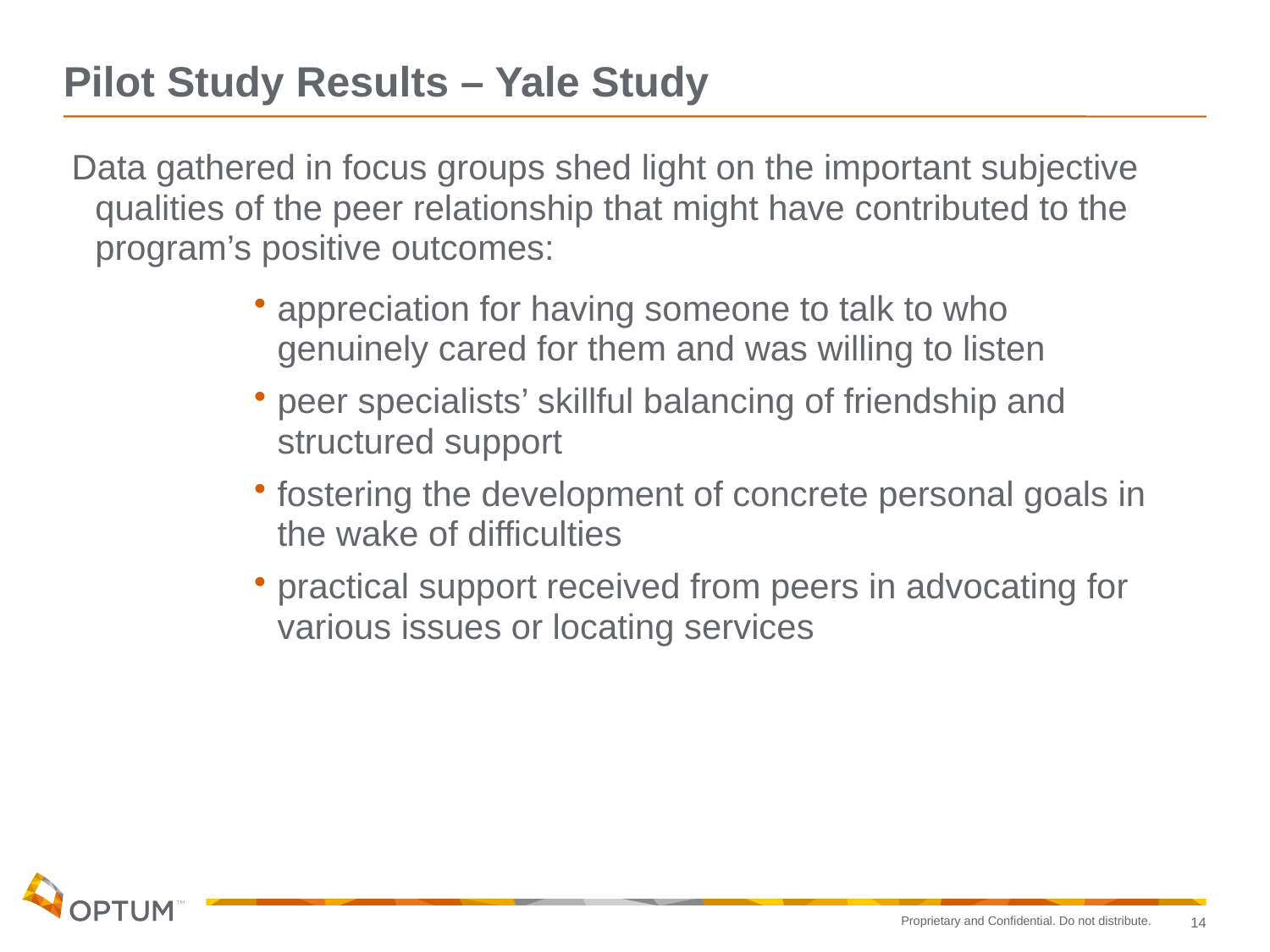

# Pilot Study Results – Yale Study
Data gathered in focus groups shed light on the important subjective qualities of the peer relationship that might have contributed to the program’s positive outcomes:
appreciation for having someone to talk to who genuinely cared for them and was willing to listen
peer specialists’ skillful balancing of friendship and structured support
fostering the development of concrete personal goals in the wake of difficulties
practical support received from peers in advocating for various issues or locating services
14